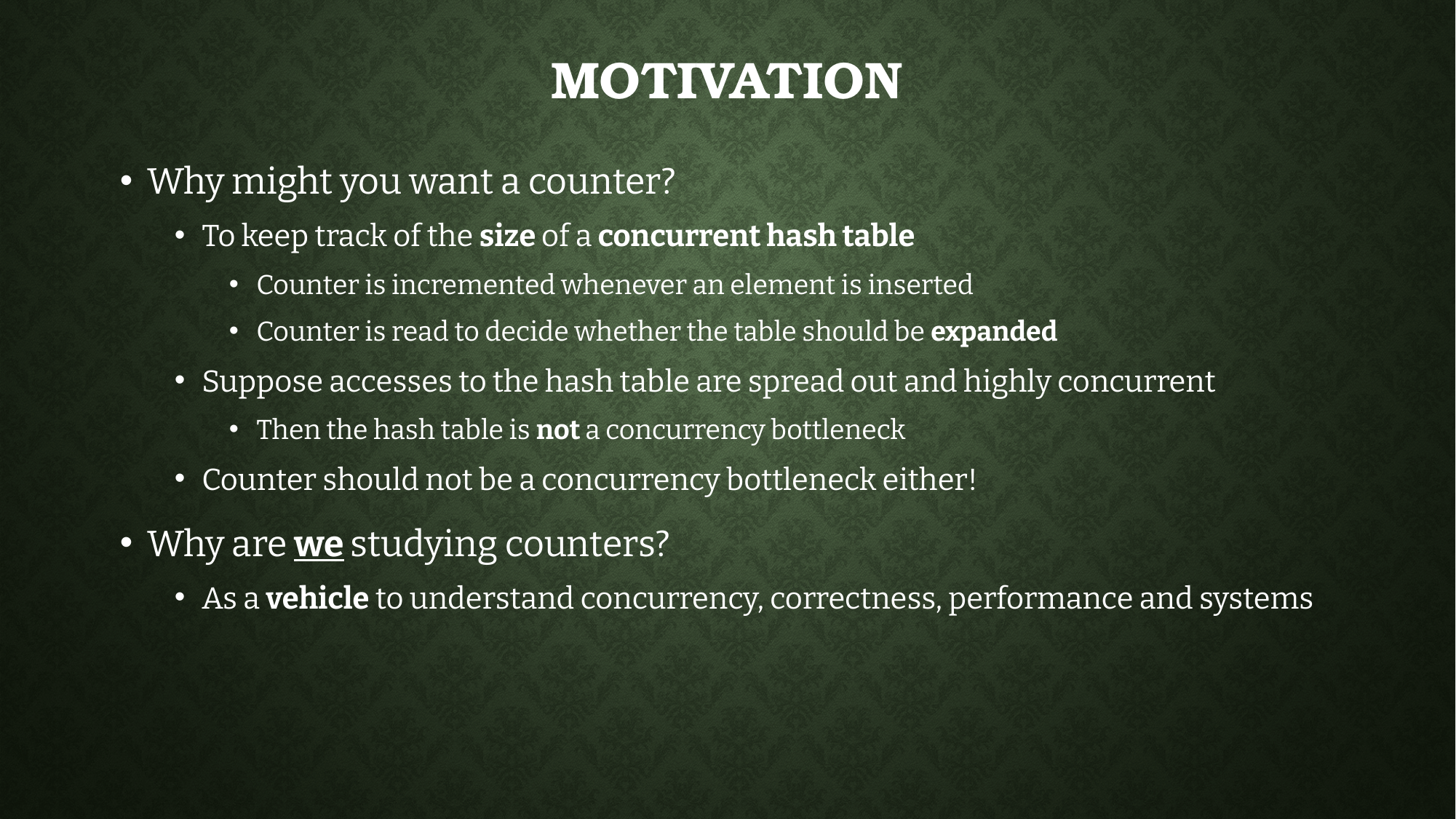

# Motivation
Why might you want a counter?
To keep track of the size of a concurrent hash table
Counter is incremented whenever an element is inserted
Counter is read to decide whether the table should be expanded
Suppose accesses to the hash table are spread out and highly concurrent
Then the hash table is not a concurrency bottleneck
Counter should not be a concurrency bottleneck either!
Why are we studying counters?
As a vehicle to understand concurrency, correctness, performance and systems